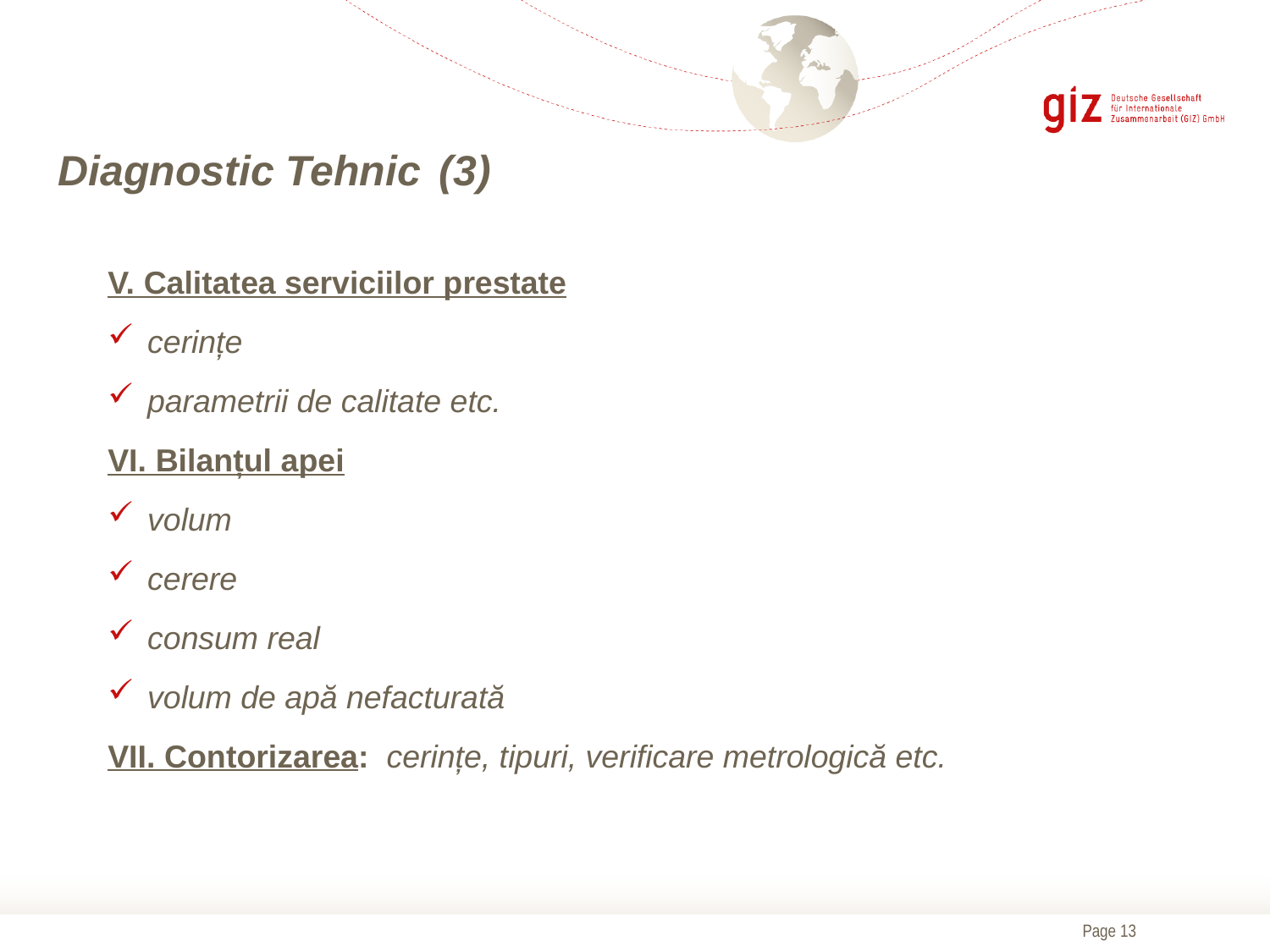

# Diagnostic Tehnic	(3)
V. Calitatea serviciilor prestate
cerințe
parametrii de calitate etc.
VI. Bilanțul apei
volum
cerere
consum real
volum de apă nefacturată
VII. Contorizarea:  cerințe, tipuri, verificare metrologică etc.